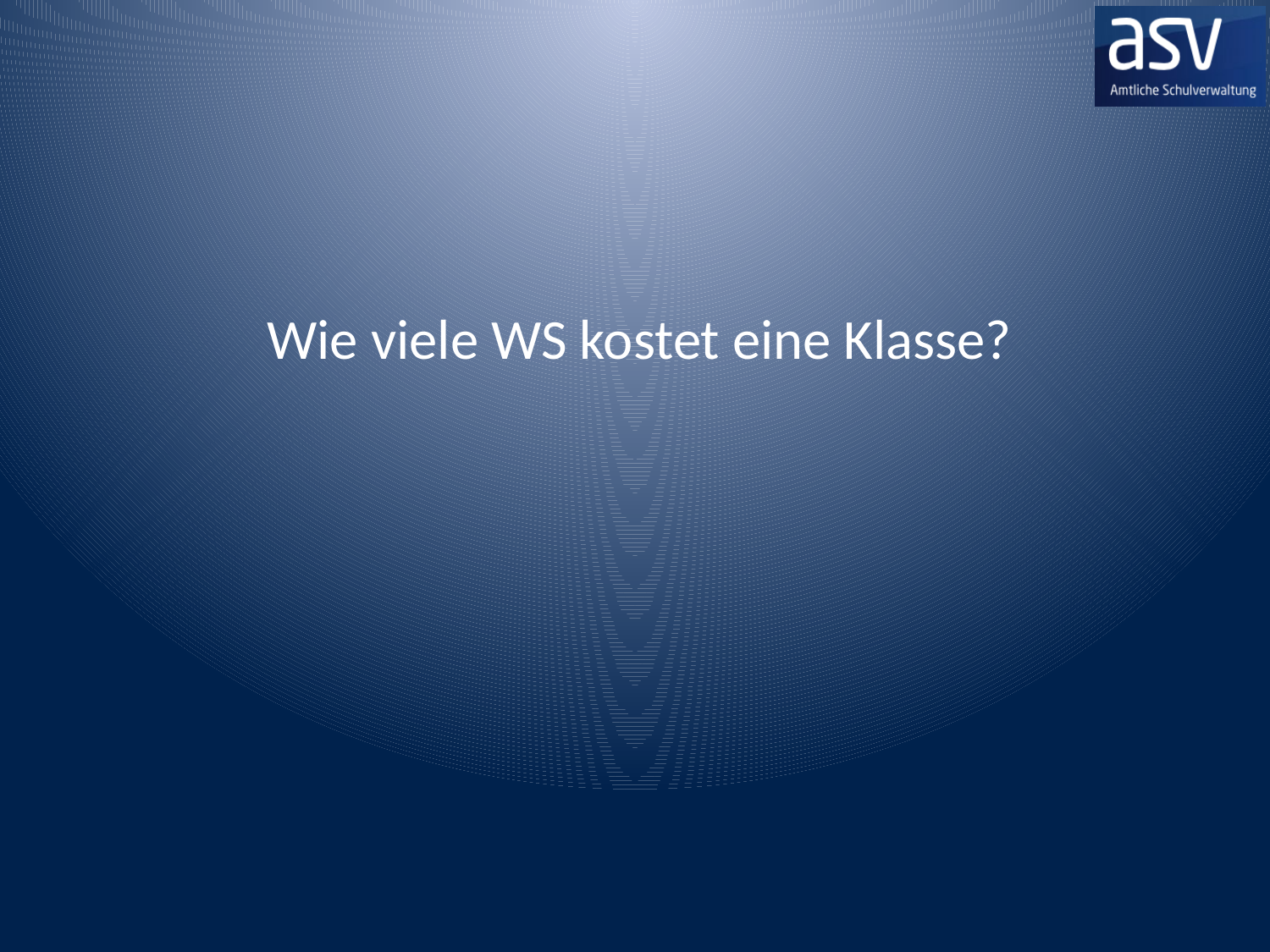

#
Wie viele WS kostet eine Klasse?